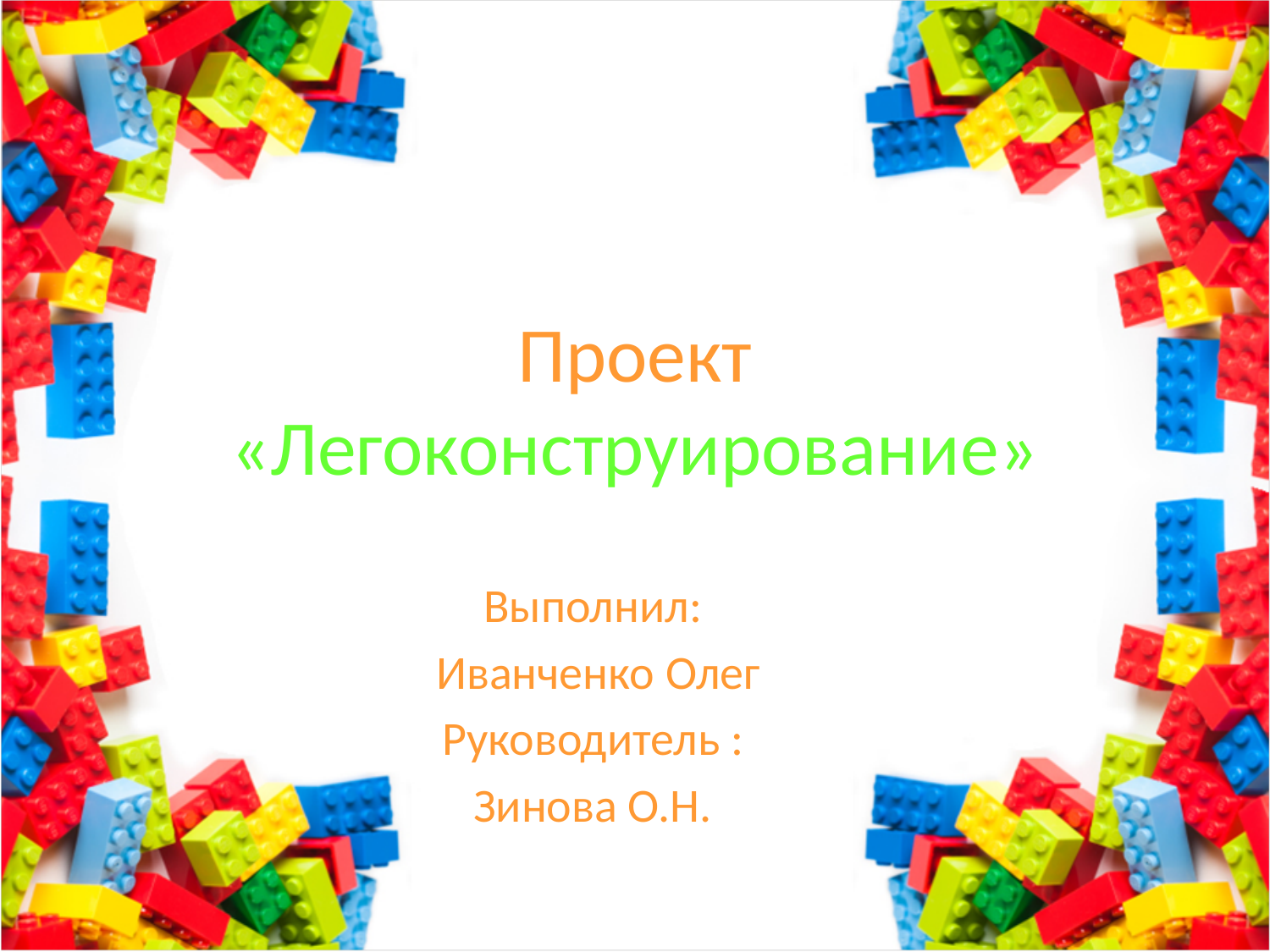

# Проект «Легоконструирование»

Выполнил:
 Иванченко Олег
Руководитель :
Зинова О.Н.